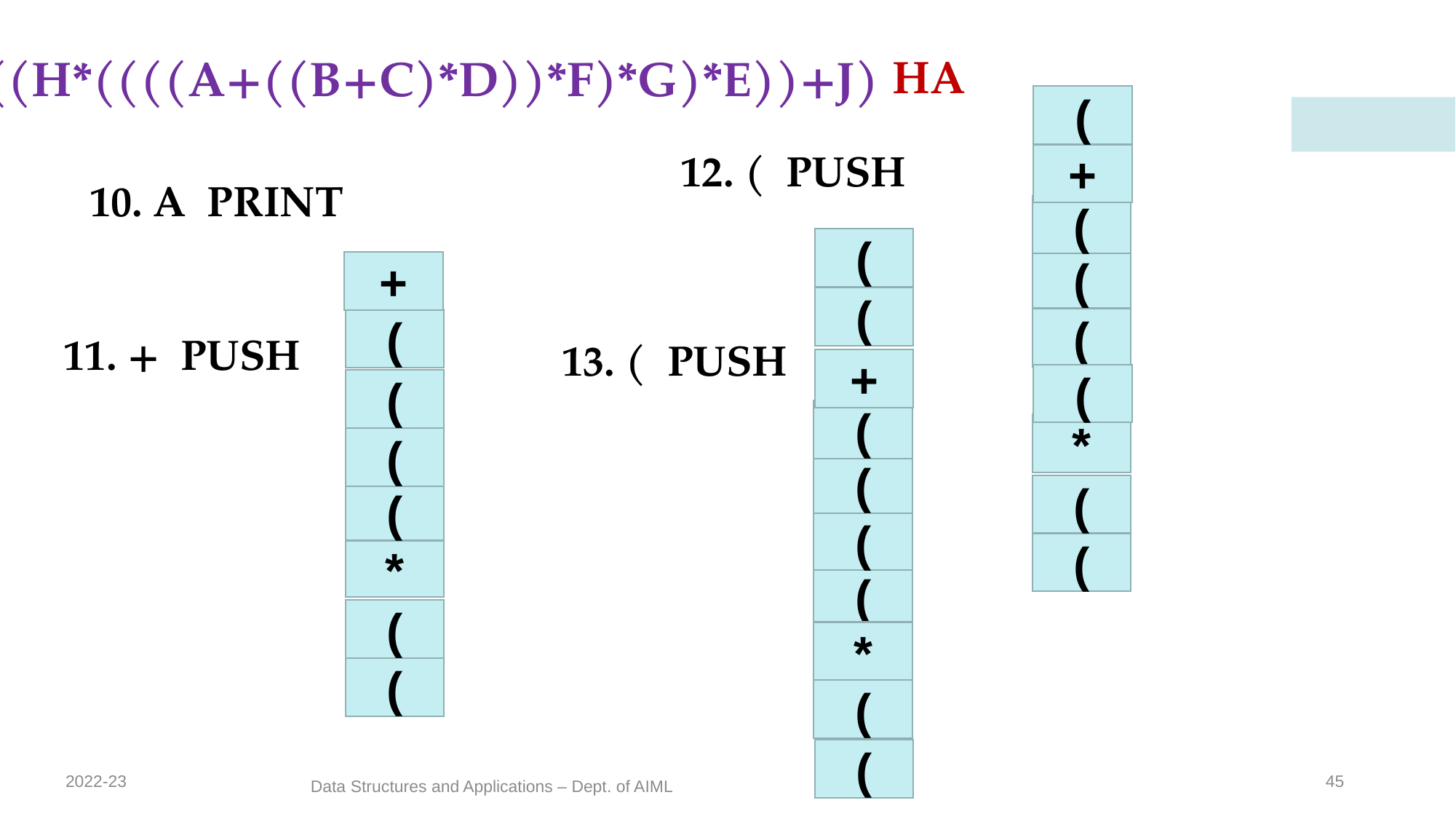

((H*((((A+((B+C)*D))*F)*G)*E))+J)
HA
(
12. (  PUSH
+
10. A  PRINT
(
(
(
+
(
(
(
11. +  PUSH
13. (  PUSH
+
(
(
(
*
(
(
(
(
(
(
*
(
(
*
(
(
(
2022-23
45
Data Structures and Applications – Dept. of AIML